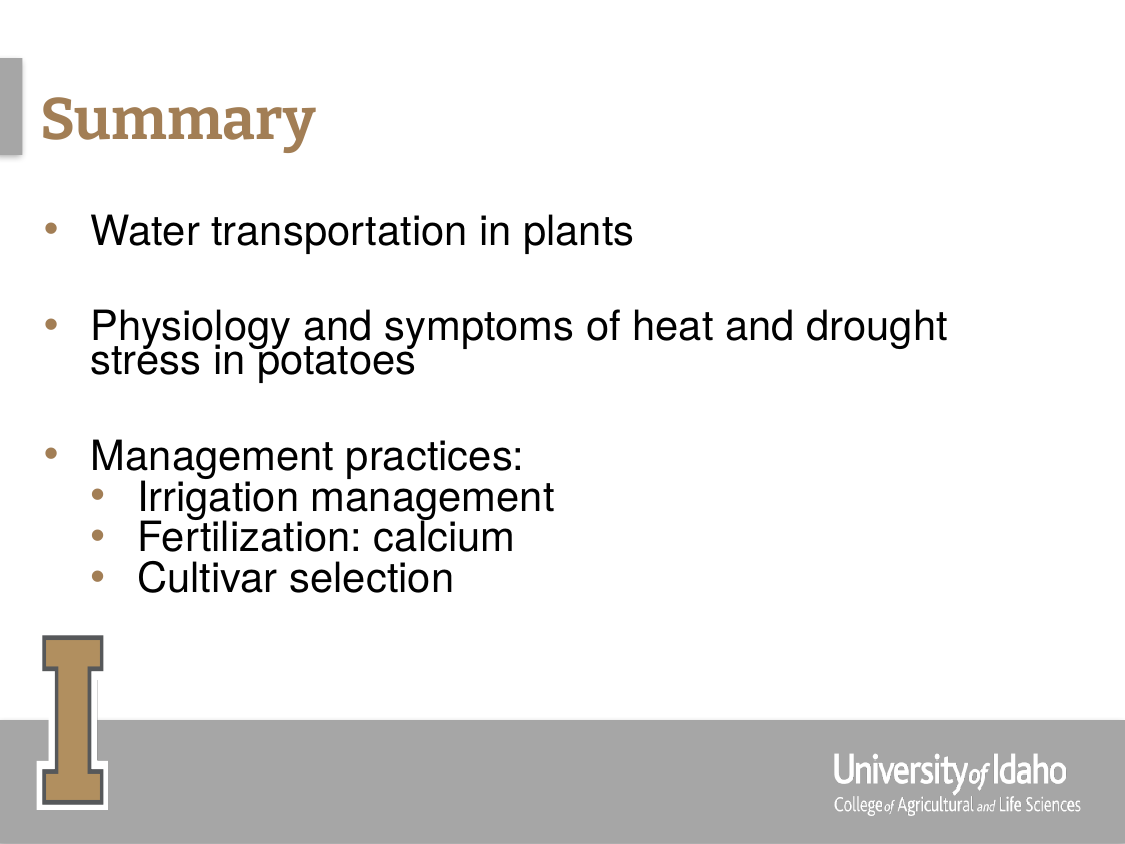

# Summary
Water transportation in plants

Physiology and symptoms of heat and drought stress in potatoes

Management practices:
Irrigation management
Fertilization: calcium
Cultivar selection